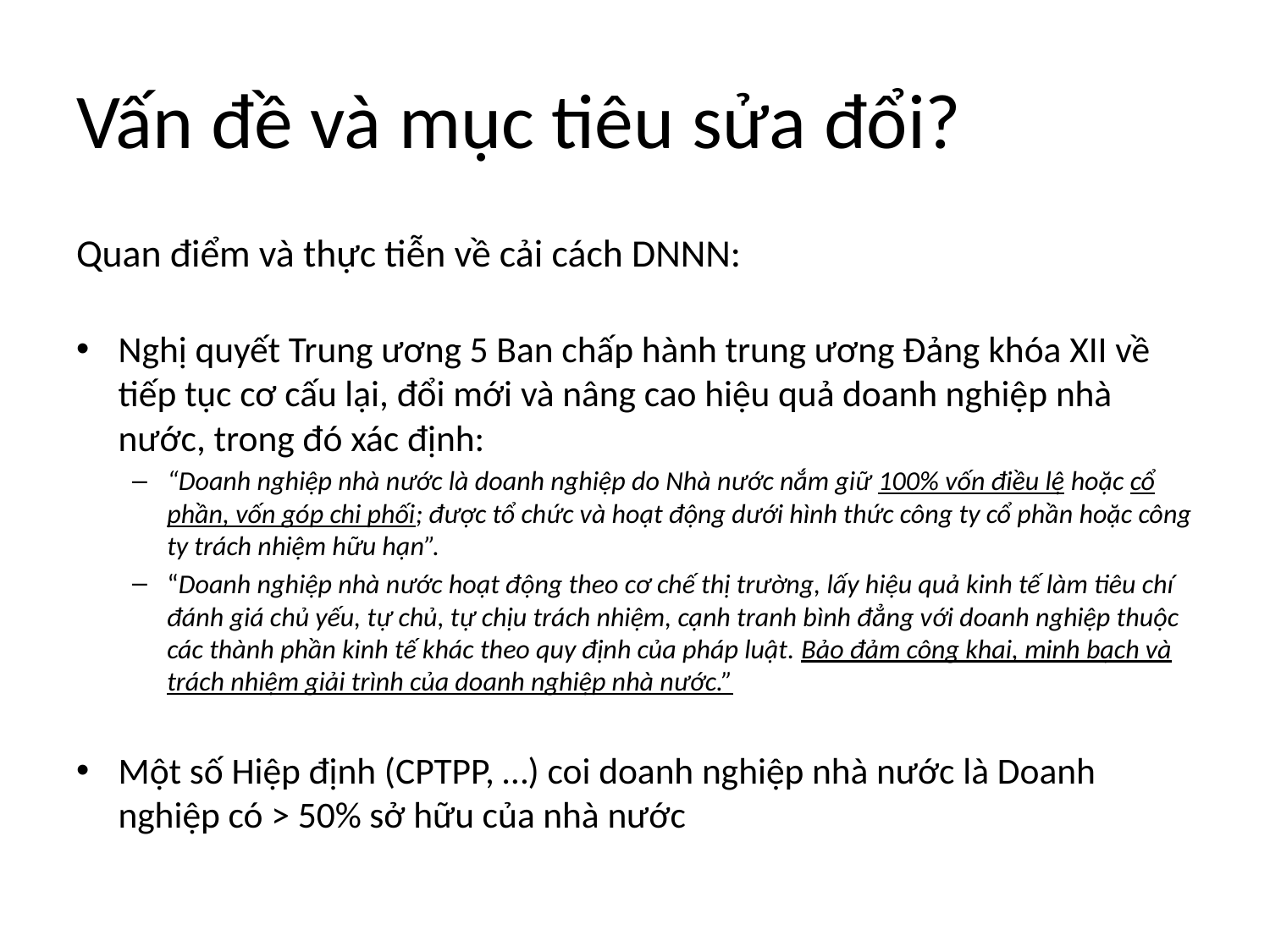

# Vấn đề và mục tiêu sửa đổi?
Quan điểm và thực tiễn về cải cách DNNN:

Nghị quyết Trung ương 5 Ban chấp hành trung ương Đảng khóa XII về tiếp tục cơ cấu lại, đổi mới và nâng cao hiệu quả doanh nghiệp nhà nước, trong đó xác định:
“Doanh nghiệp nhà nước là doanh nghiệp do Nhà nước nắm giữ 100% vốn điều lệ hoặc cổ phần, vốn góp chi phối; được tổ chức và hoạt động dưới hình thức công ty cổ phần hoặc công ty trách nhiệm hữu hạn”.
“Doanh nghiệp nhà nước hoạt động theo cơ chế thị trường, lấy hiệu quả kinh tế làm tiêu chí đánh giá chủ yếu, tự chủ, tự chịu trách nhiệm, cạnh tranh bình đẳng với doanh nghiệp thuộc các thành phần kinh tế khác theo quy định của pháp luật. Bảo đảm công khai, minh bạch và trách nhiệm giải trình của doanh nghiệp nhà nước.”

Một số Hiệp định (CPTPP, …) coi doanh nghiệp nhà nước là Doanh nghiệp có > 50% sở hữu của nhà nước